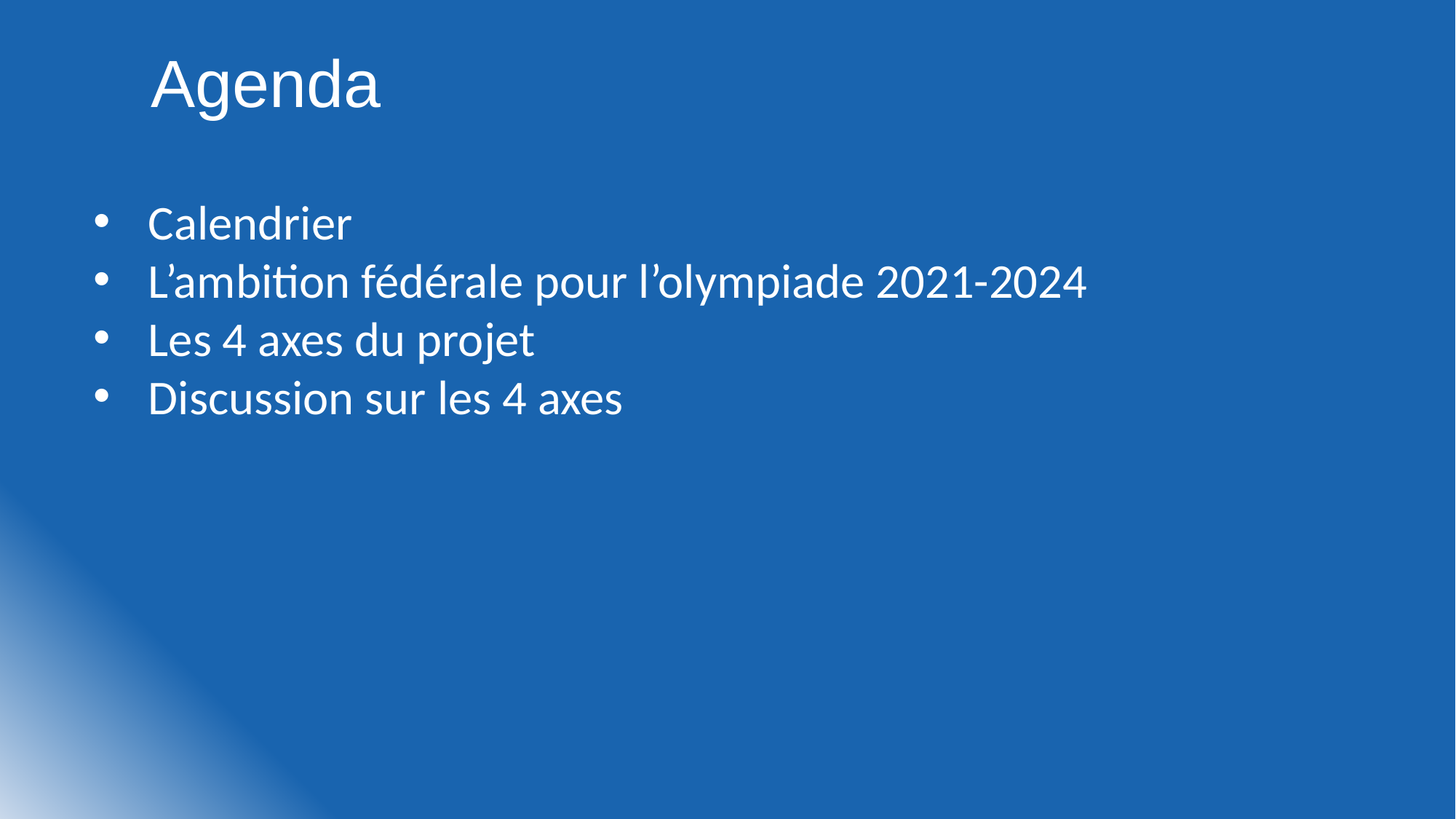

Agenda
Calendrier
L’ambition fédérale pour l’olympiade 2021-2024
Les 4 axes du projet
Discussion sur les 4 axes